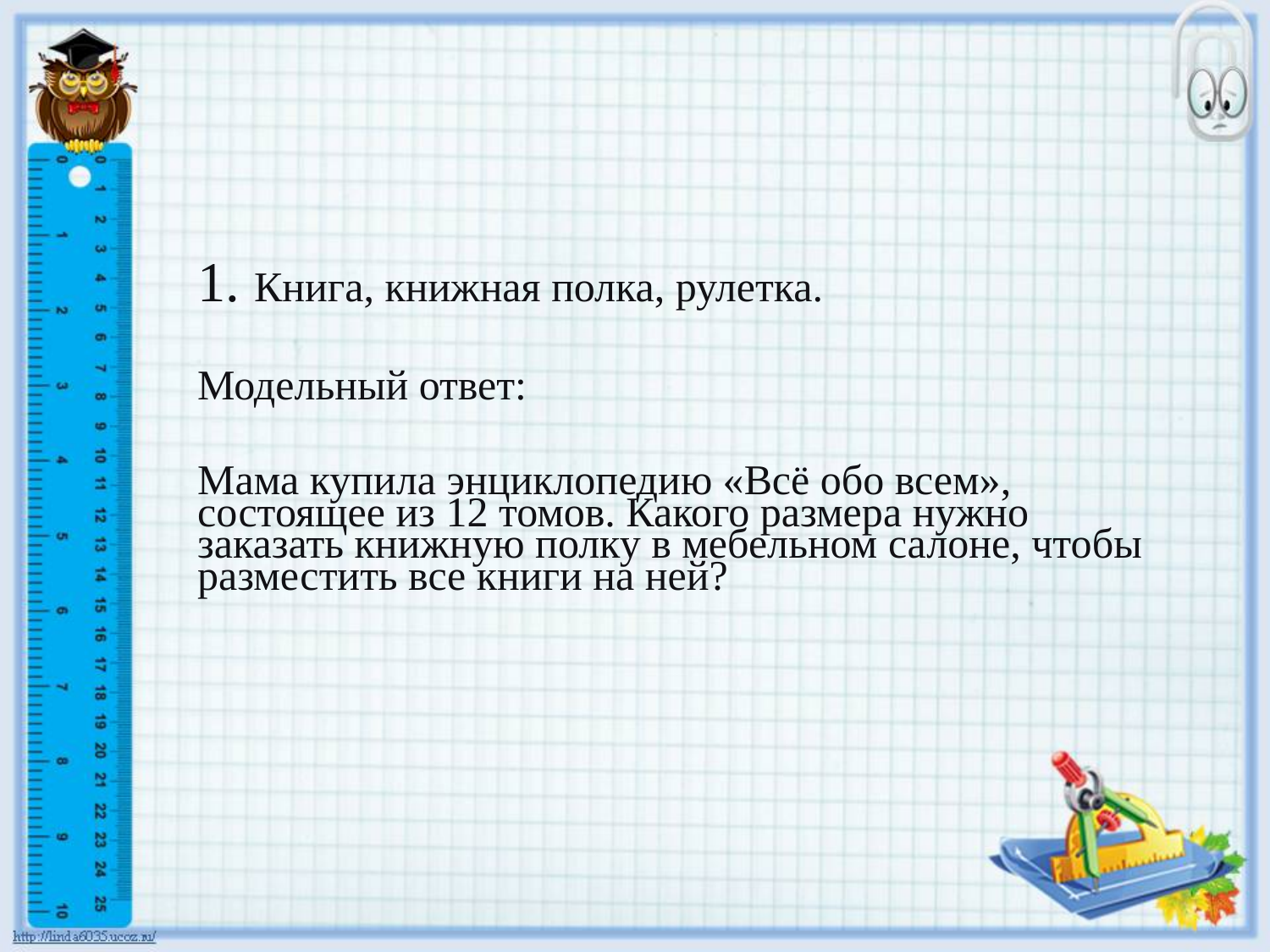

1. Книга, книжная полка, рулетка.

Модельный ответ:

Мама купила энциклопедию «Всё обо всем», состоящее из 12 томов. Какого размера нужно заказать книжную полку в мебельном салоне, чтобы разместить все книги на ней?